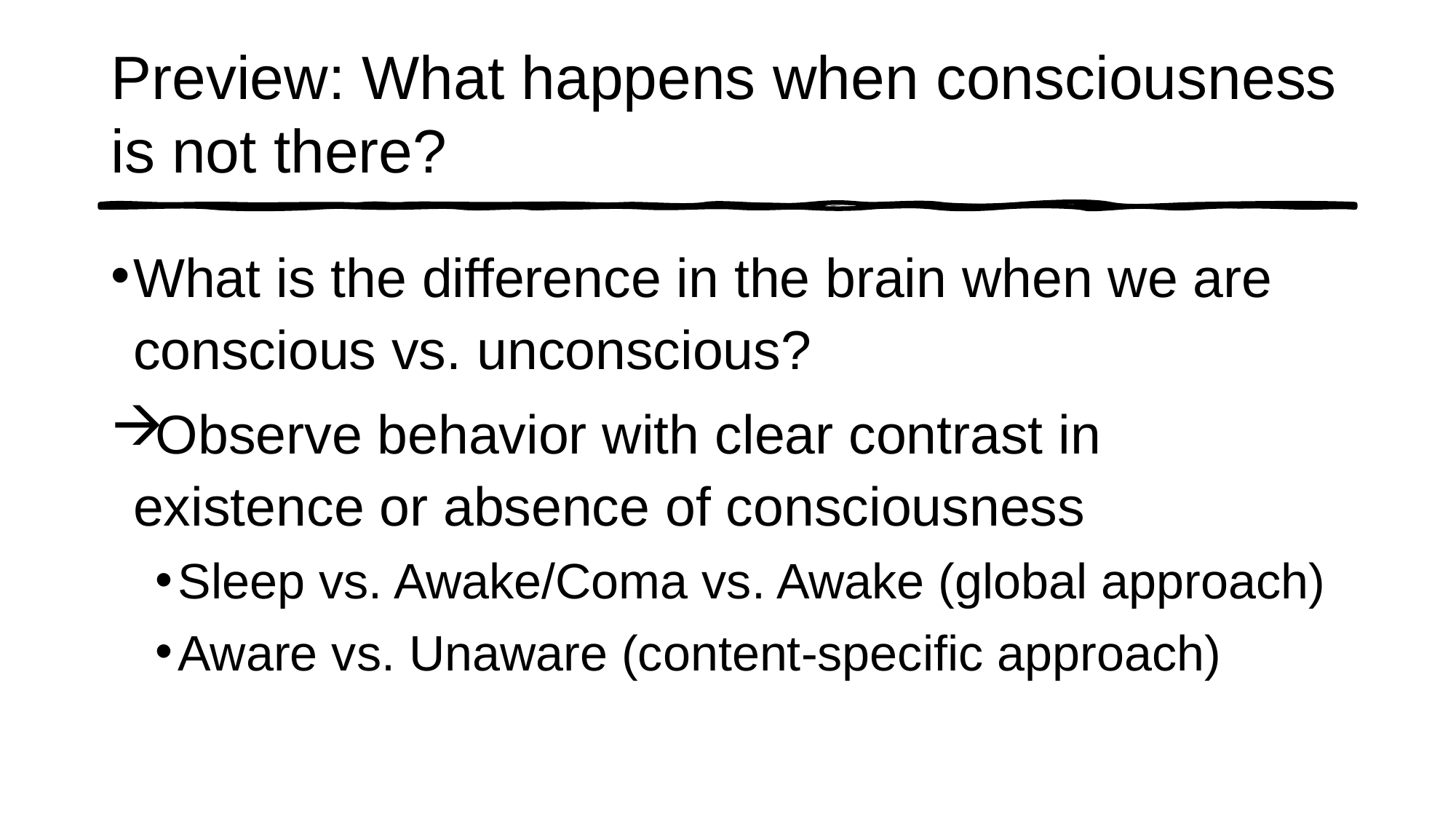

# Preview: What happens when consciousness is not there?
What is the difference in the brain when we are conscious vs. unconscious?
Observe behavior with clear contrast in existence or absence of consciousness
Sleep vs. Awake/Coma vs. Awake (global approach)
Aware vs. Unaware (content-specific approach)